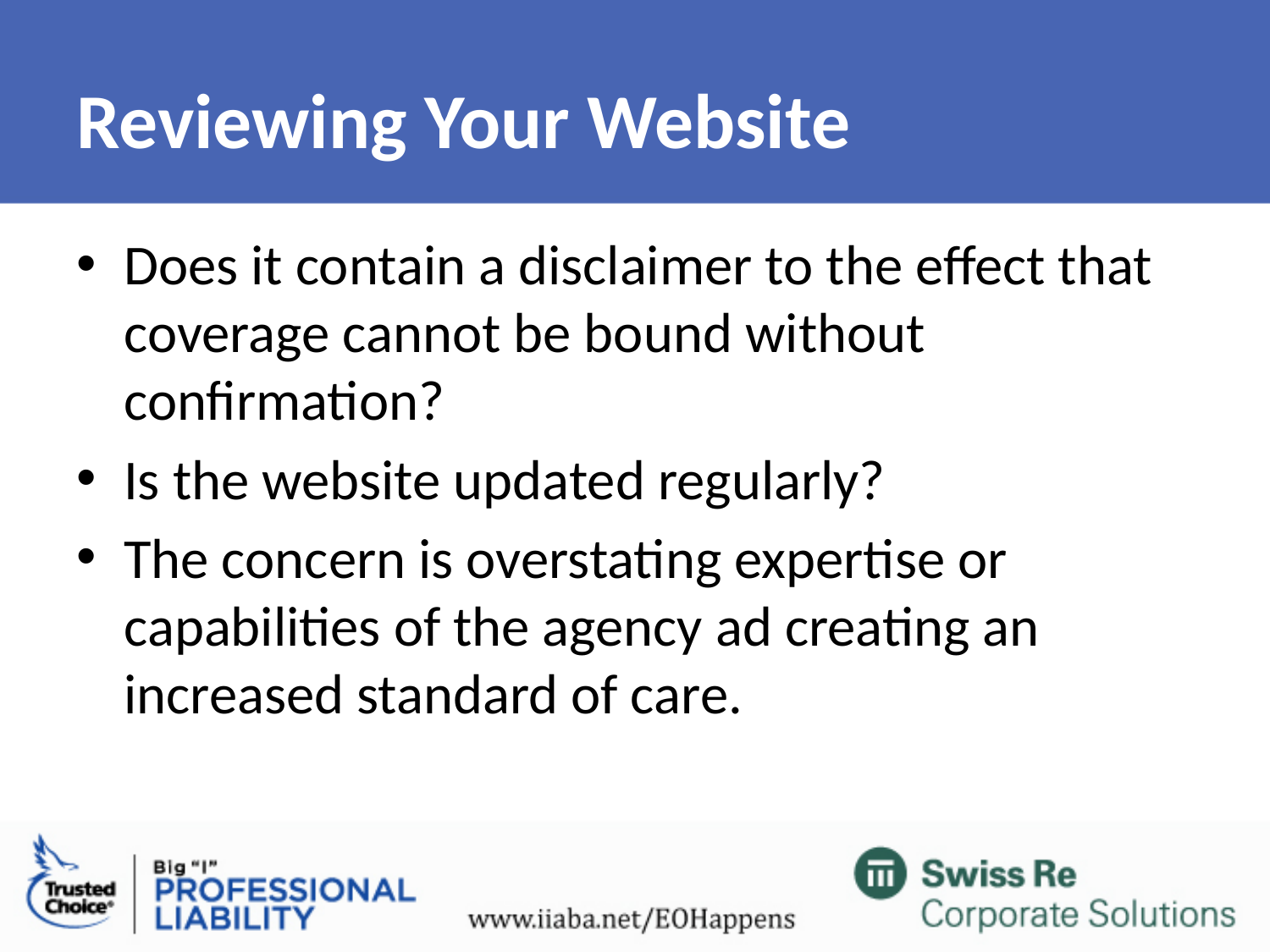

# Reviewing Your Website
Does it contain a disclaimer to the effect that coverage cannot be bound without confirmation?
Is the website updated regularly?
The concern is overstating expertise or capabilities of the agency ad creating an increased standard of care.